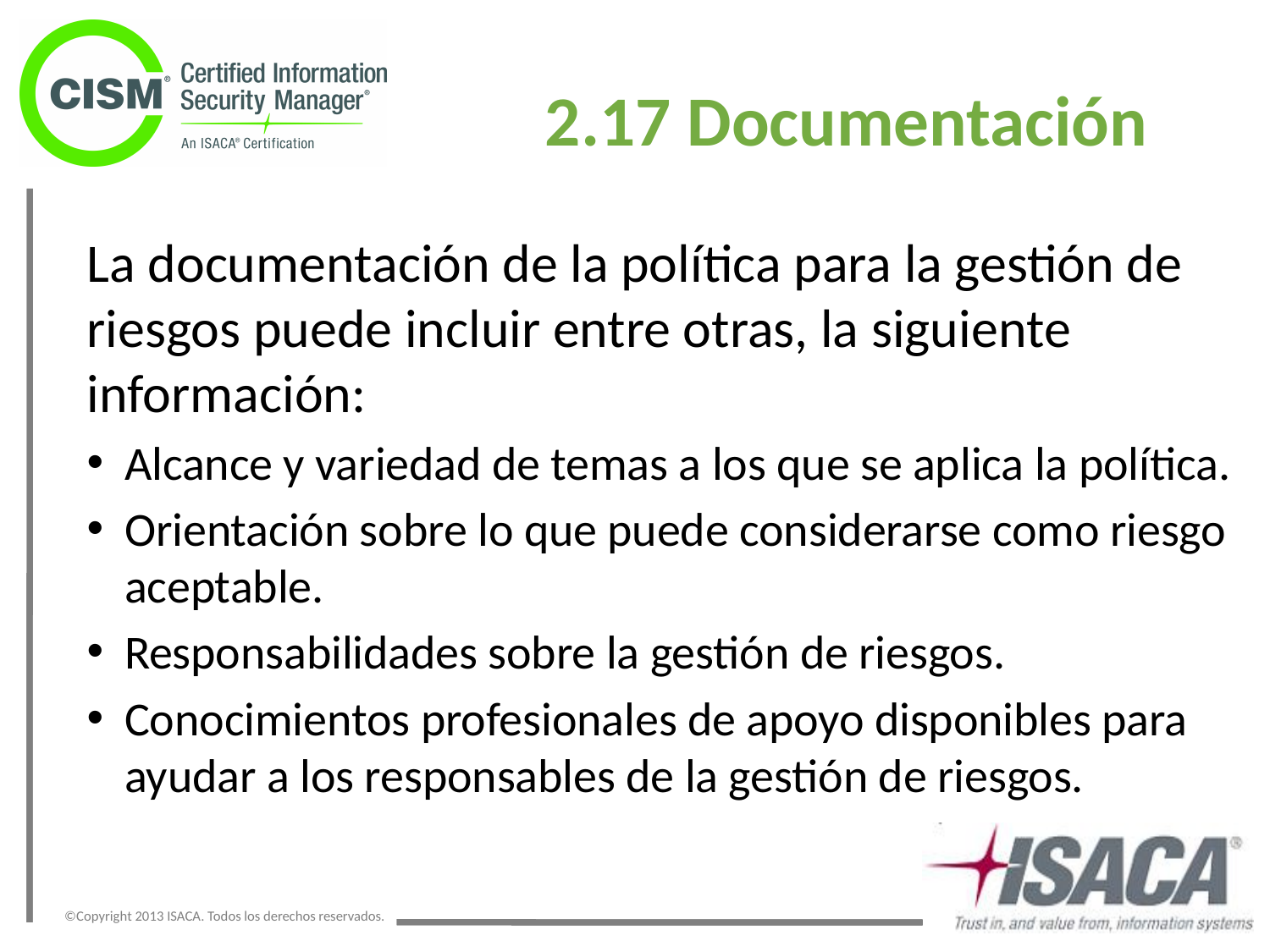

2.17 Documentación
La documentación de la política para la gestión de riesgos puede incluir entre otras, la siguiente información:
Alcance y variedad de temas a los que se aplica la política.
Orientación sobre lo que puede considerarse como riesgo aceptable.
Responsabilidades sobre la gestión de riesgos.
Conocimientos profesionales de apoyo disponibles para ayudar a los responsables de la gestión de riesgos.